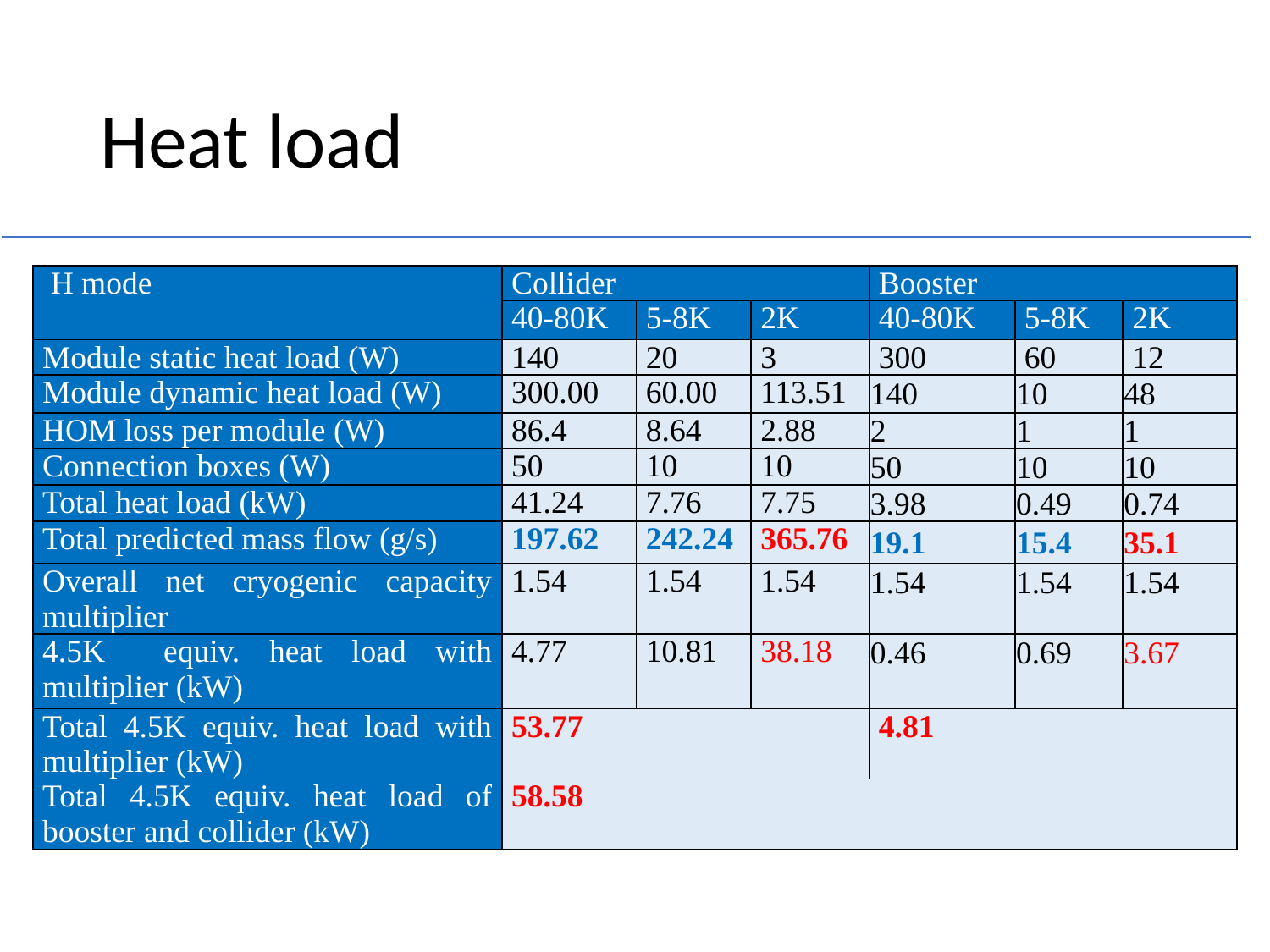

# Heat load

| H mode | Collider |  |  | Booster |  |  |
| --- | --- | --- | --- | --- | --- | --- |
|  | 40-80K | 5-8K | 2K | 40-80K | 5-8K | 2K |
| Module static heat load (W) | 140 | 20 | 3 | 300 | 60 | 12 |
| Module dynamic heat load (W) | 300.00 | 60.00 | 113.51 | 140 | 10 | 48 |
| HOM loss per module (W) | 86.4 | 8.64 | 2.88 | 2 | 1 | 1 |
| Connection boxes (W) | 50 | 10 | 10 | 50 | 10 | 10 |
| Total heat load (kW) | 41.24 | 7.76 | 7.75 | 3.98 | 0.49 | 0.74 |
| Total predicted mass flow (g/s) | 197.62 | 242.24 | 365.76 | 19.1 | 15.4 | 35.1 |
| Overall net cryogenic capacity multiplier | 1.54 | 1.54 | 1.54 | 1.54 | 1.54 | 1.54 |
| 4.5K equiv. heat load with multiplier (kW) | 4.77 | 10.81 | 38.18 | 0.46 | 0.69 | 3.67 |
| Total 4.5K equiv. heat load with multiplier (kW) | 53.77 |  |  | 4.81 |  |  |
| Total 4.5K equiv. heat load of booster and collider (kW) | 58.58 |  |  |  |  |  |